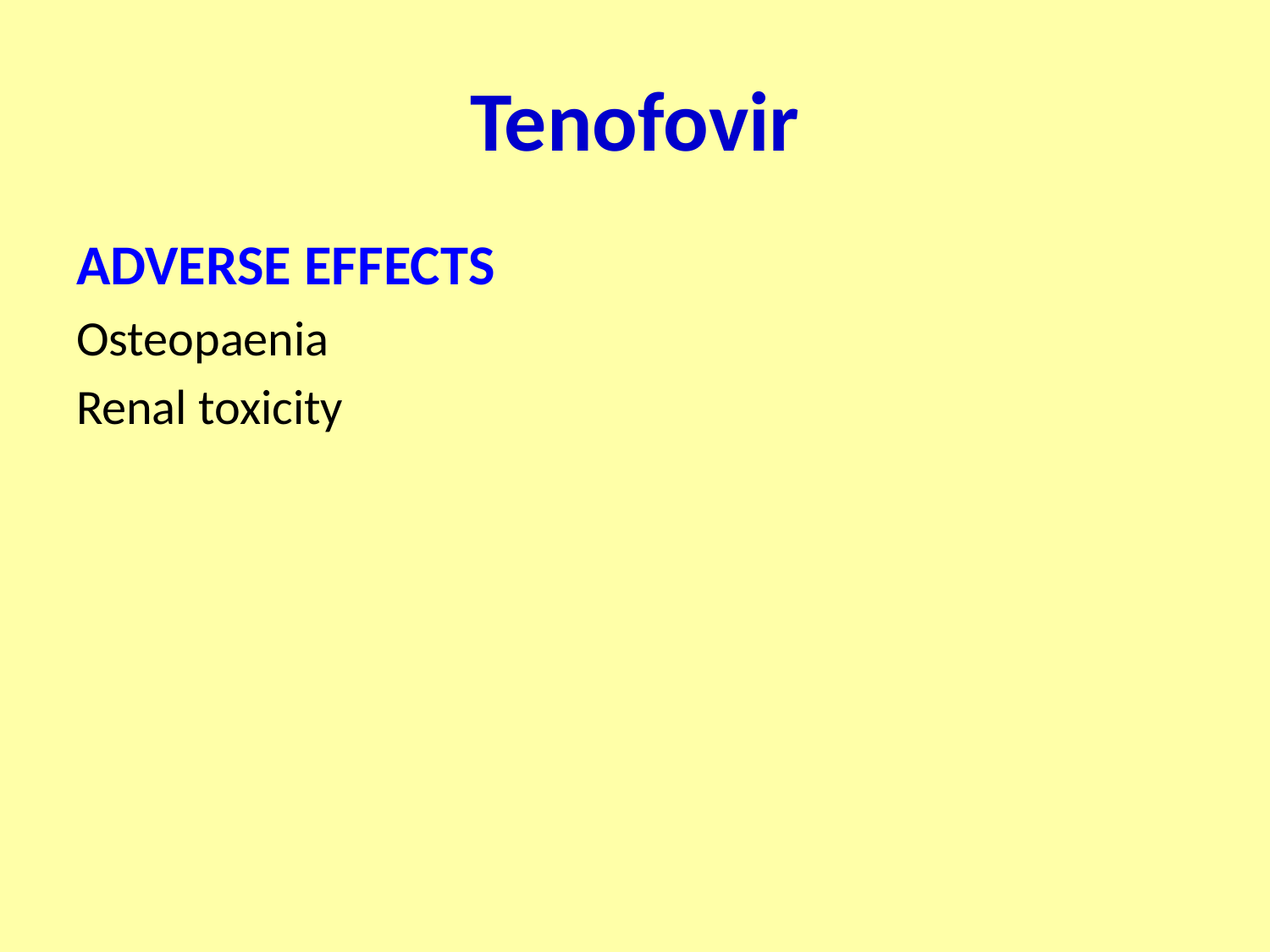

# Tenofovir
ADVERSE EFFECTS
Osteopaenia
Renal toxicity